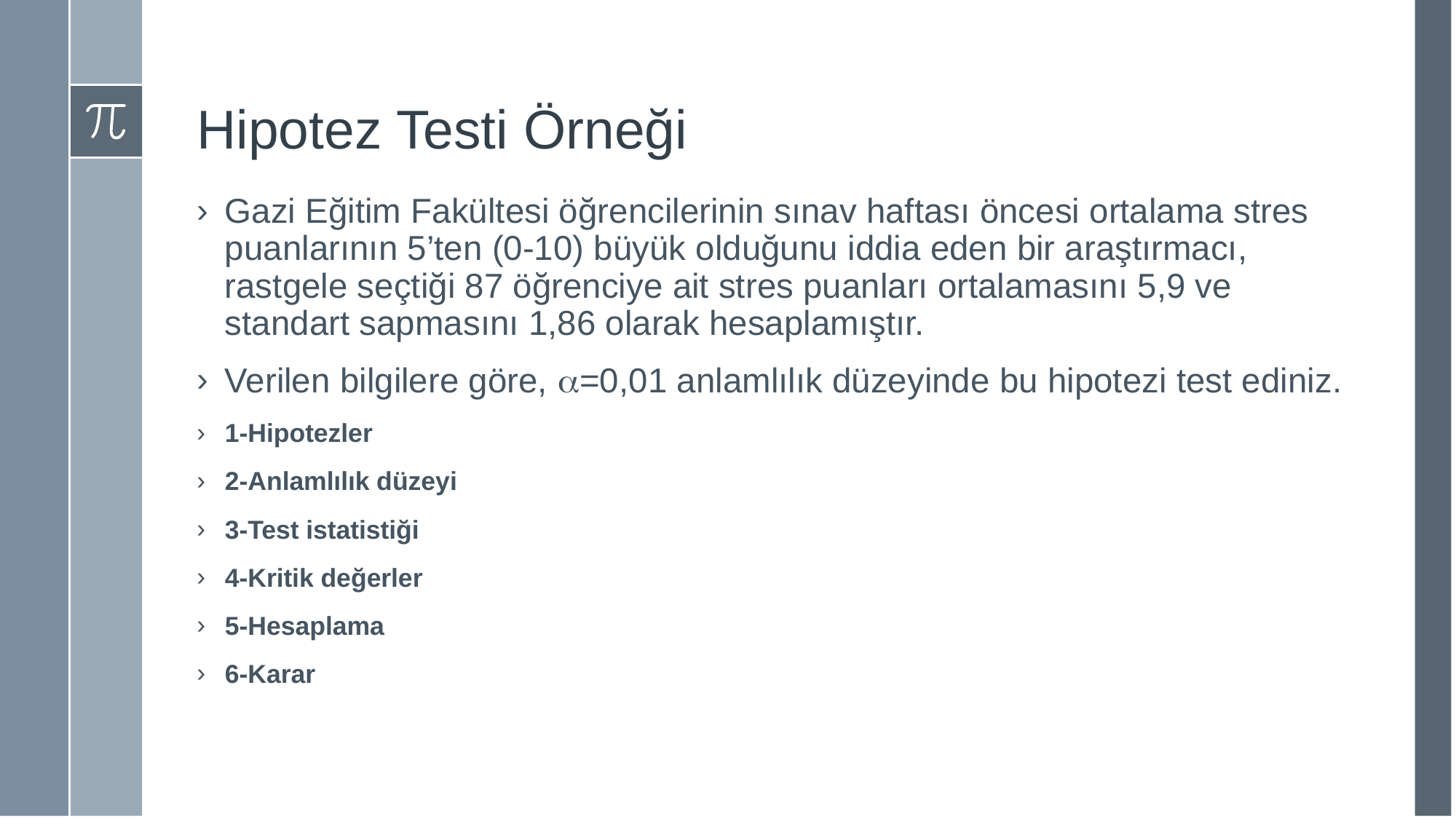

# Hipotez Testi Örneği
Gazi Eğitim Fakültesi öğrencilerinin sınav haftası öncesi ortalama stres puanlarının 5’ten (0-10) büyük olduğunu iddia eden bir araştırmacı, rastgele seçtiği 87 öğrenciye ait stres puanları ortalamasını 5,9 ve standart sapmasını 1,86 olarak hesaplamıştır.
Verilen bilgilere göre, α=0,01 anlamlılık düzeyinde bu hipotezi test ediniz.
1-Hipotezler
2-Anlamlılık düzeyi
3-Test istatistiği
4-Kritik değerler
5-Hesaplama
6-Karar